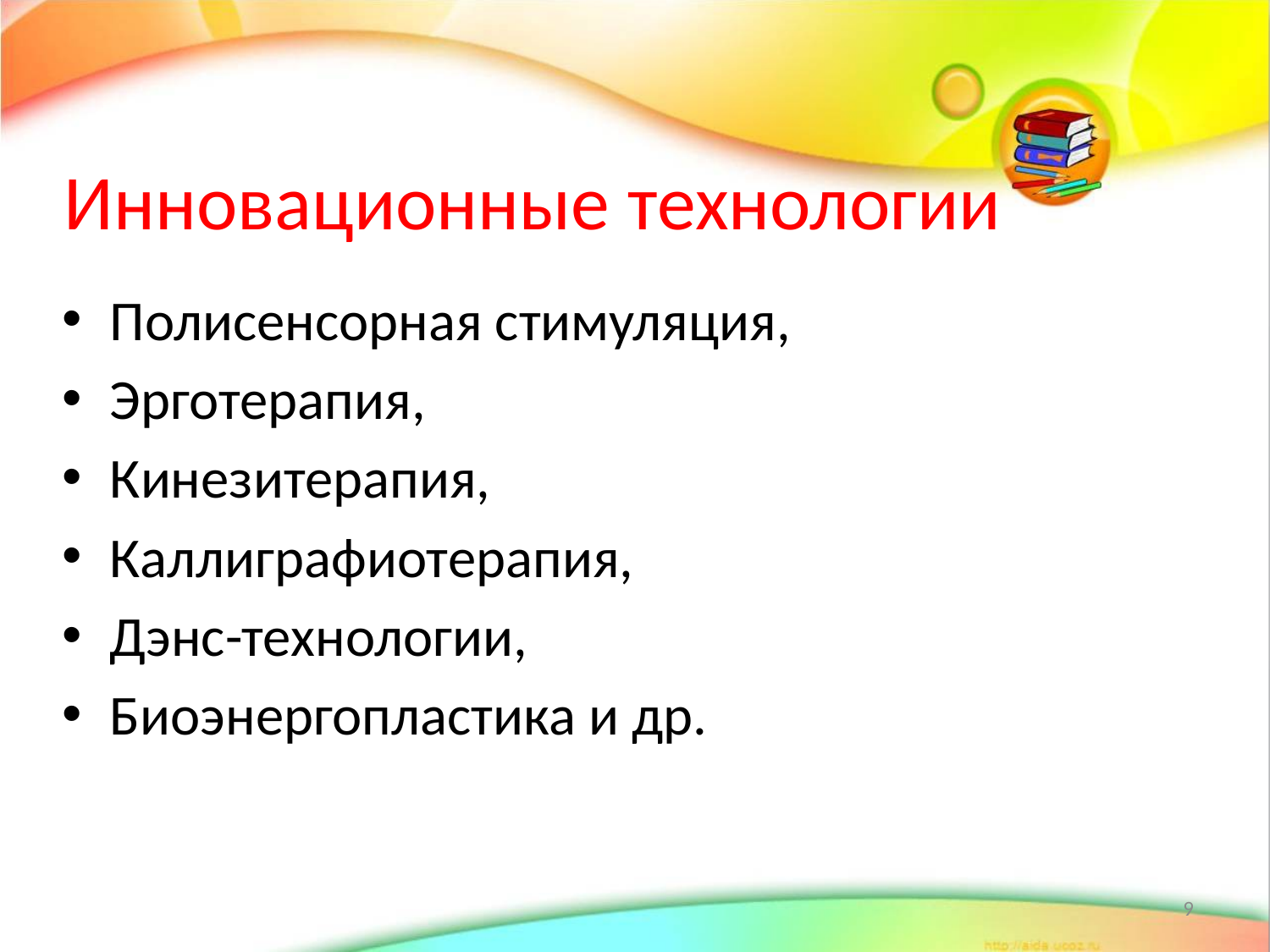

# Инновационные технологии
Полисенсорная стимуляция,
Эрготерапия,
Кинезитерапия,
Каллиграфиотерапия,
Дэнс-технологии,
Биоэнергопластика и др.

9